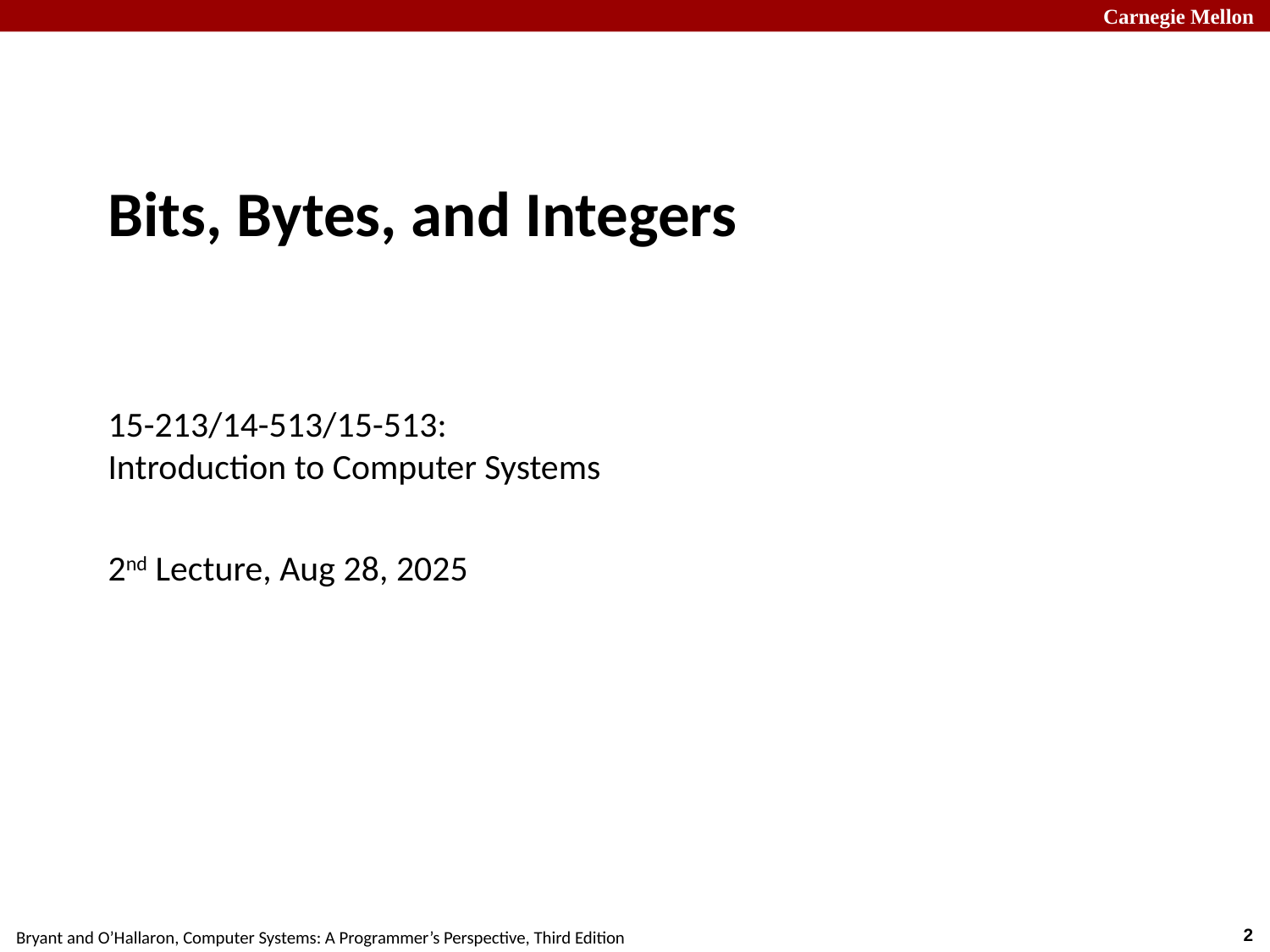

Bits, Bytes, and Integers
15-213/14-513/15-513:
Introduction to Computer Systems
2nd Lecture, Aug 28, 2025